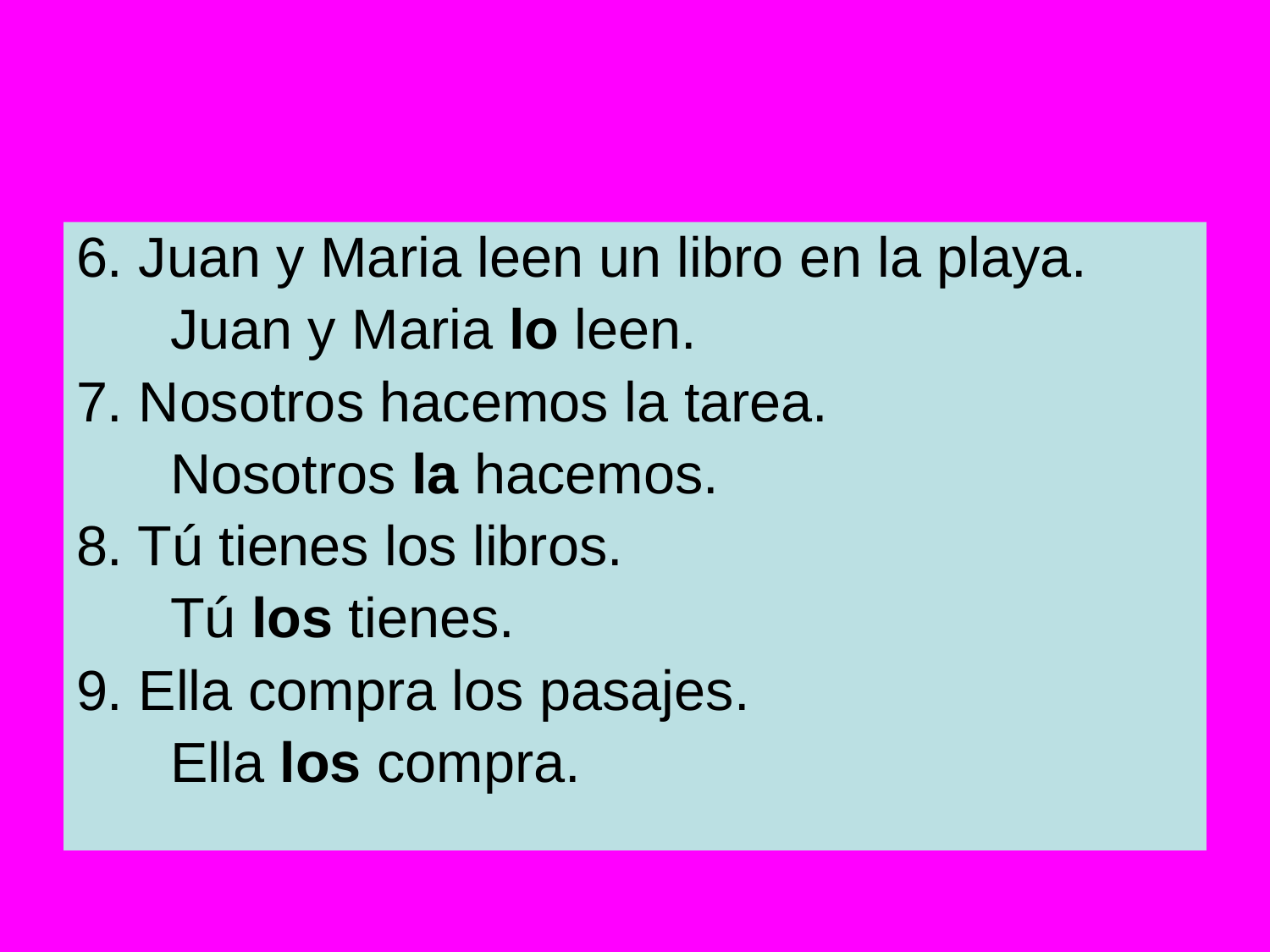

#
6. Juan y Maria leen un libro en la playa.
      Juan y Maria lo leen.
7. Nosotros hacemos la tarea.
      Nosotros la hacemos.
8. Tú tienes los libros.
      Tú los tienes.
9. Ella compra los pasajes.
      Ella los compra.